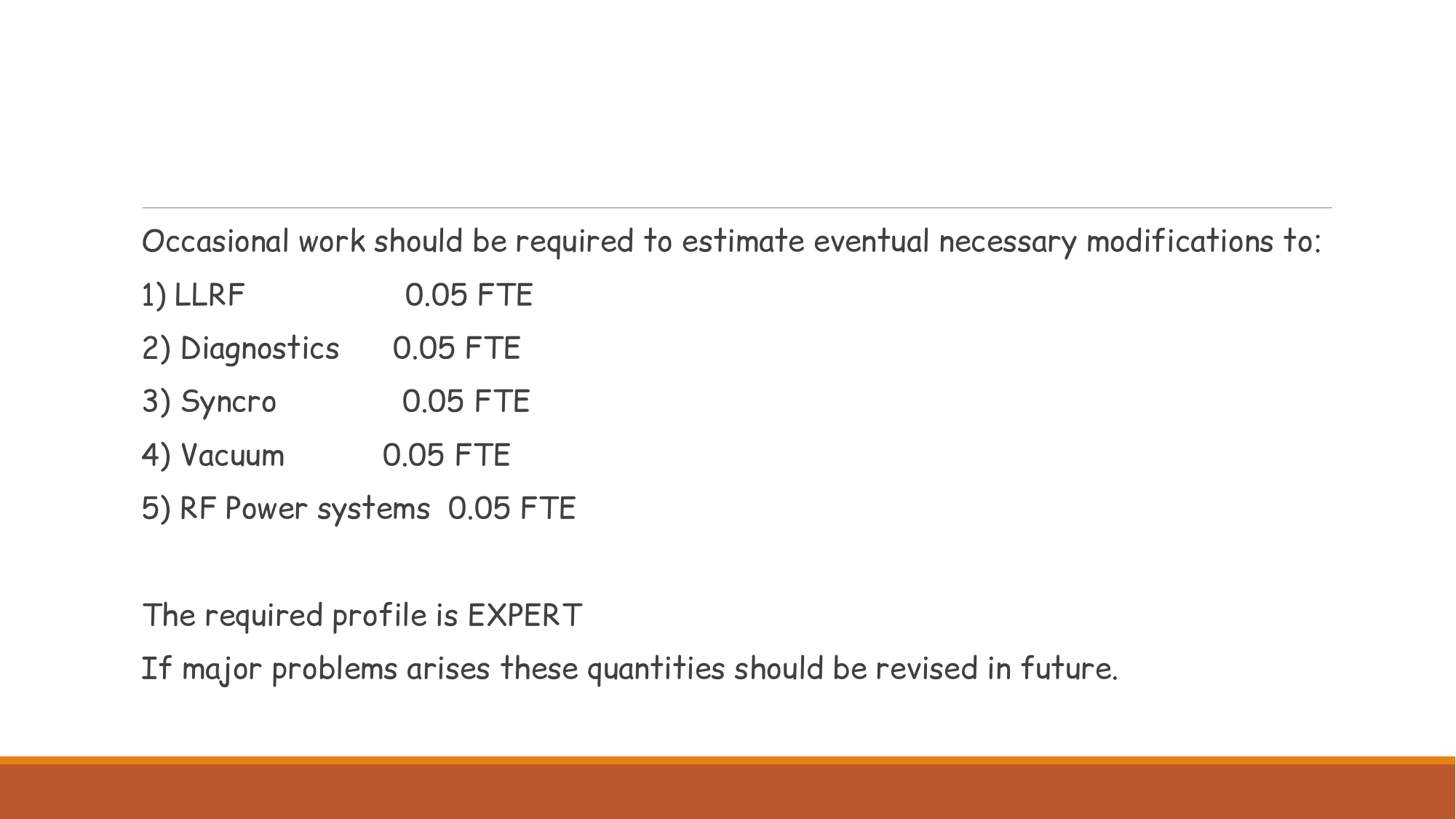

#
Occasional work should be required to estimate eventual necessary modifications to:
1) LLRF                  0.05 FTE
2) Diagnostics      0.05 FTE
3) Syncro              0.05 FTE
4) Vacuum           0.05 FTE
5) RF Power systems  0.05 FTE

The required profile is EXPERT
If major problems arises these quantities should be revised in future.